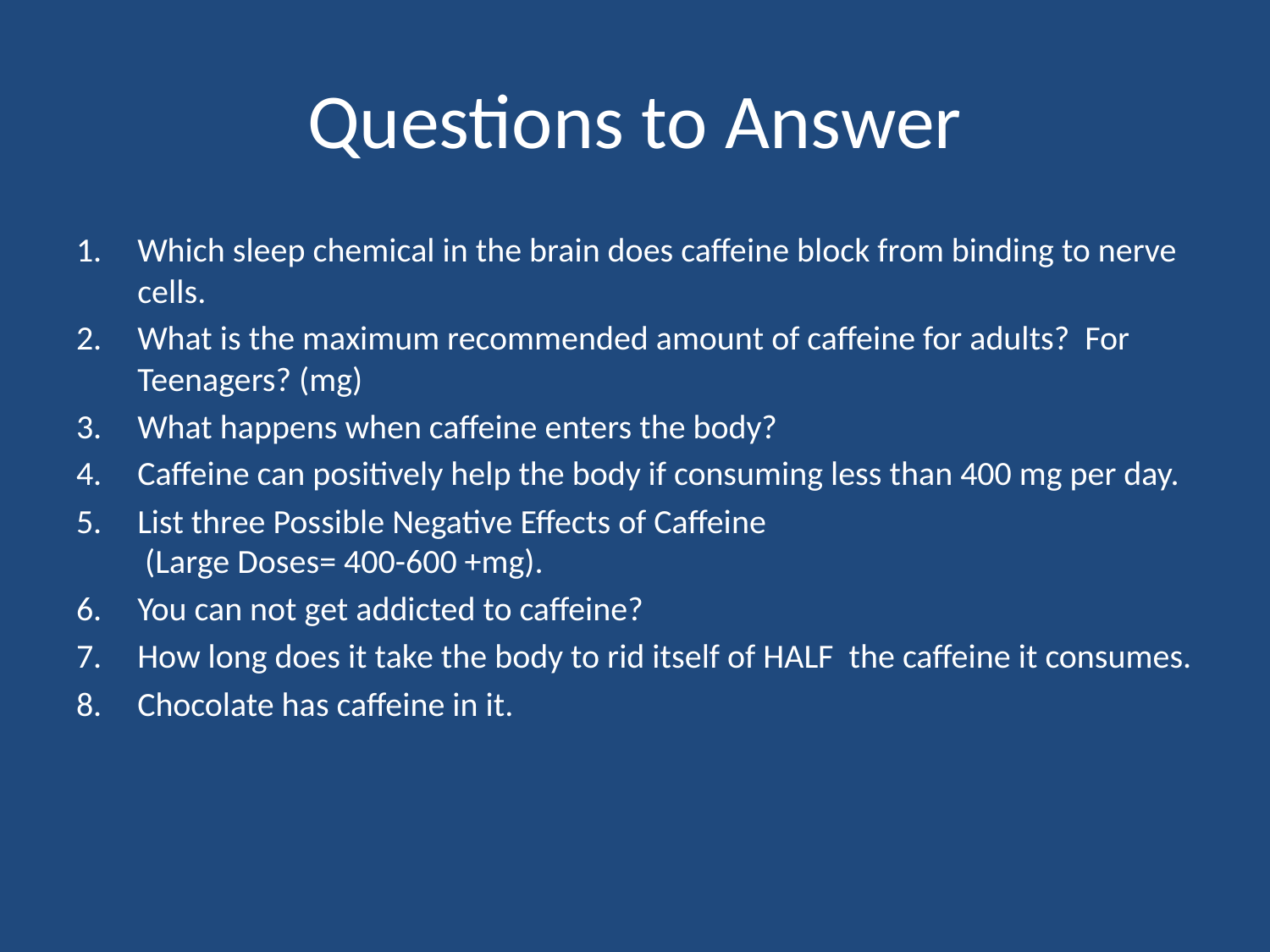

# Questions to Answer
Which sleep chemical in the brain does caffeine block from binding to nerve cells.
What is the maximum recommended amount of caffeine for adults?  For Teenagers? (mg)
What happens when caffeine enters the body?
Caffeine can positively help the body if consuming less than 400 mg per day.
List three Possible Negative Effects of Caffeine
 (Large Doses= 400-600 +mg).
You can not get addicted to caffeine?
How long does it take the body to rid itself of HALF  the caffeine it consumes.
Chocolate has caffeine in it.